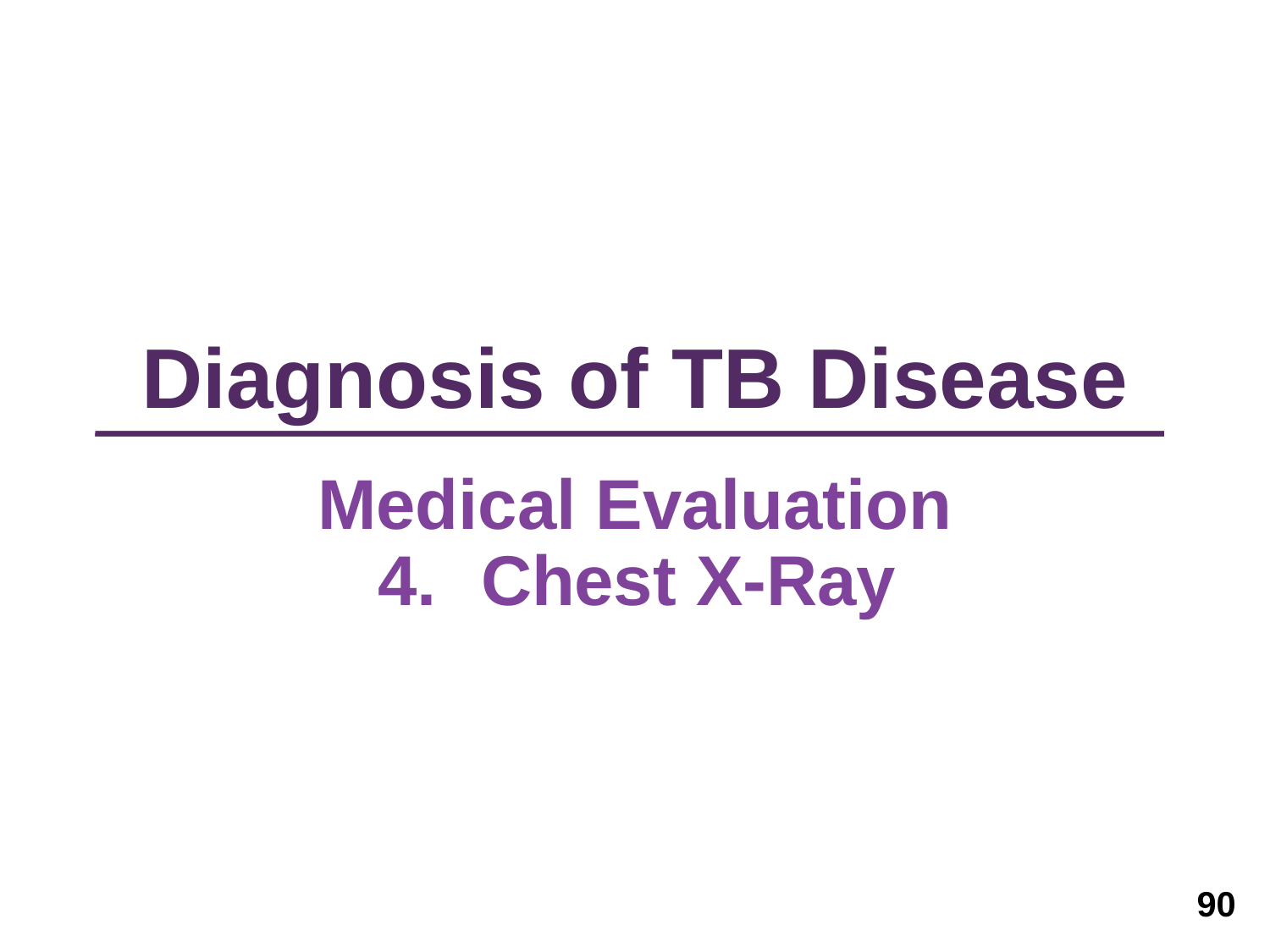

# Diagnosis of TB Disease Medical Evaluation

Chest X-Ray
90